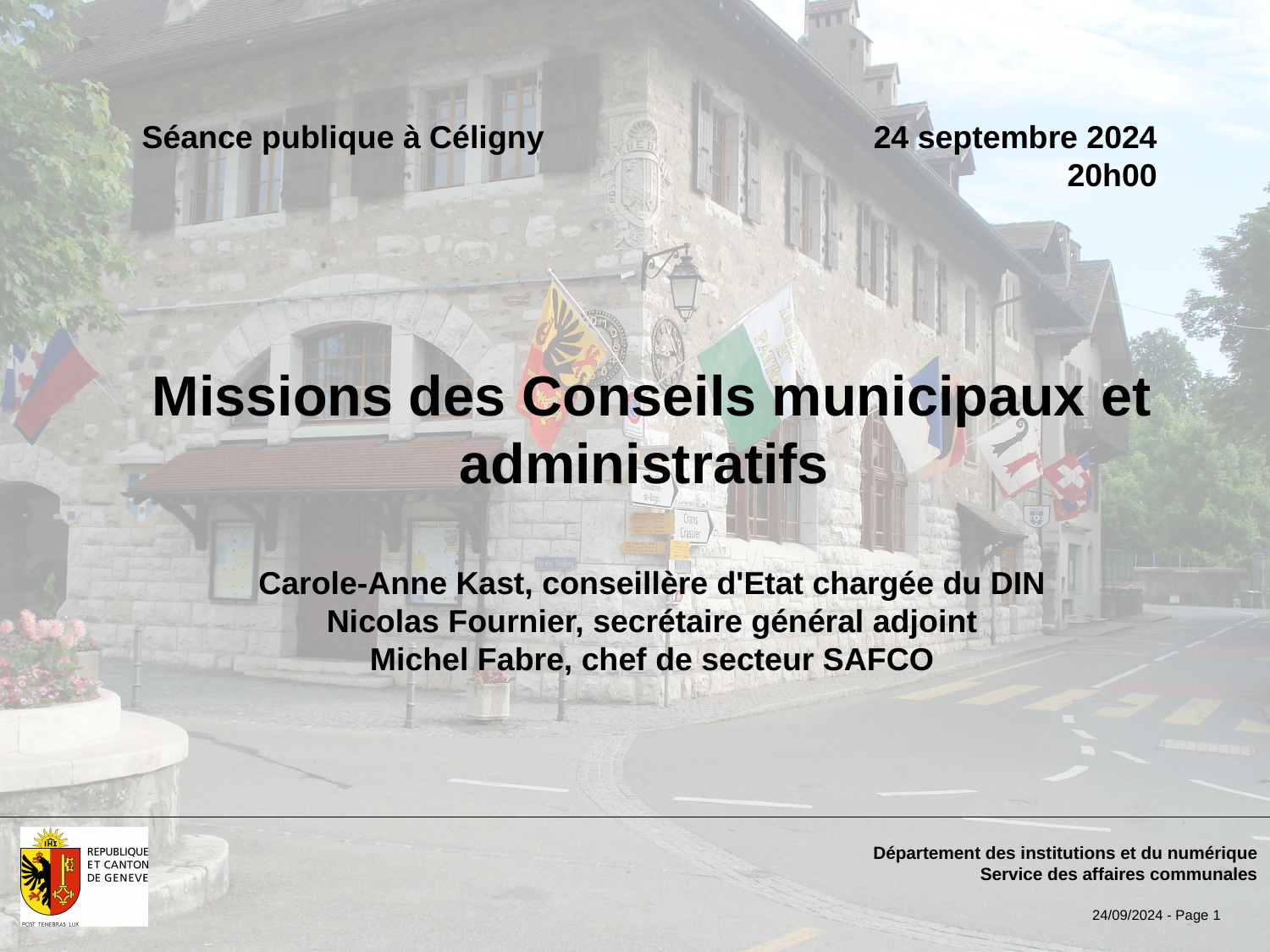

24 septembre 2024
20h00
Séance publique à Céligny
# Missions des Conseils municipaux et administratifs Carole-Anne Kast, conseillère d'Etat chargée du DIN Nicolas Fournier, secrétaire général adjoint Michel Fabre, chef de secteur SAFCO
Département des institutions et du numérique
Service des affaires communales